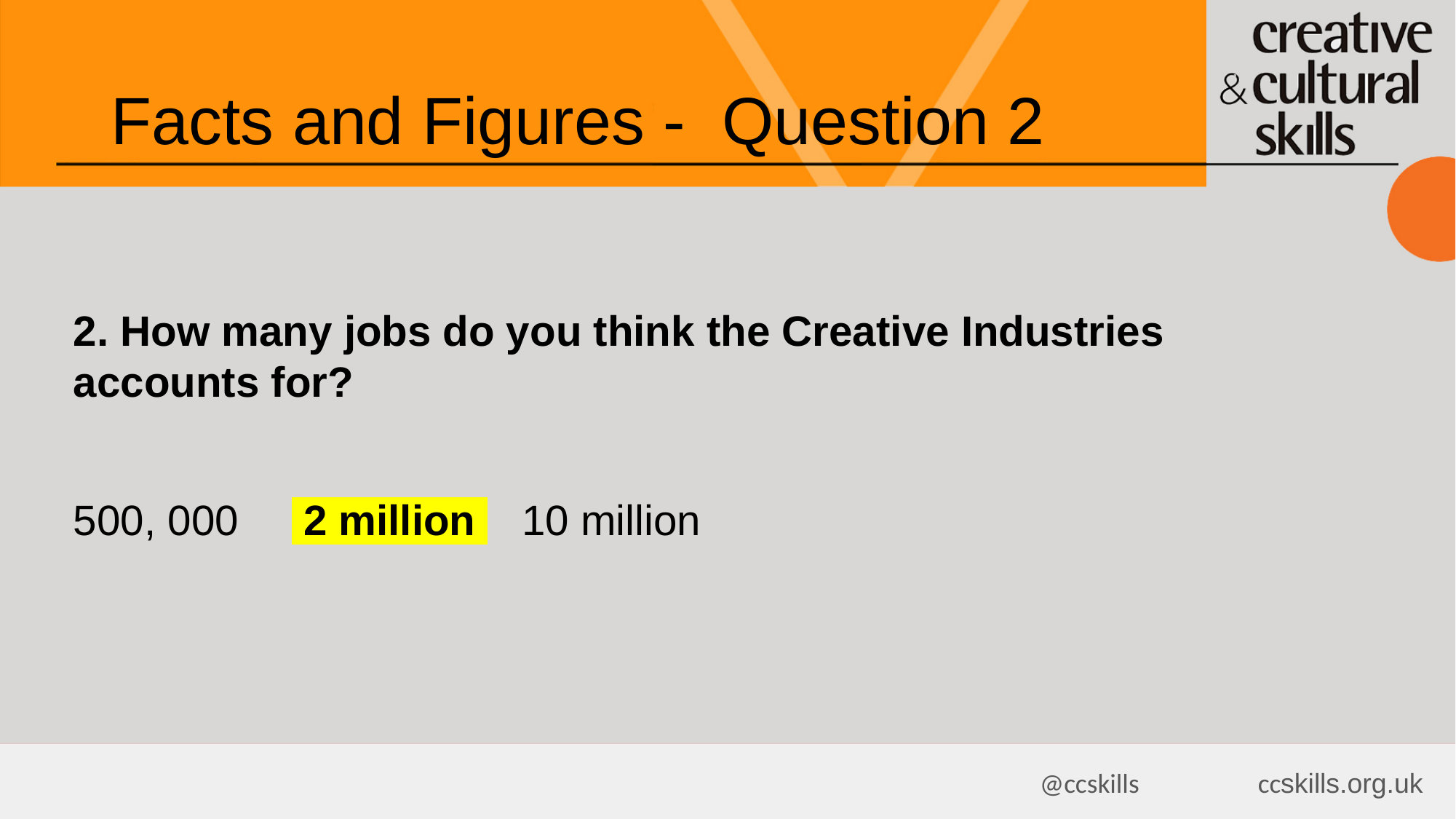

Facts and Figures -  Question 2

2. How many jobs do you think the Creative Industries accounts for?

500, 000 	 2 million 	 10 million

@ccskills 		ccskills.org.uk